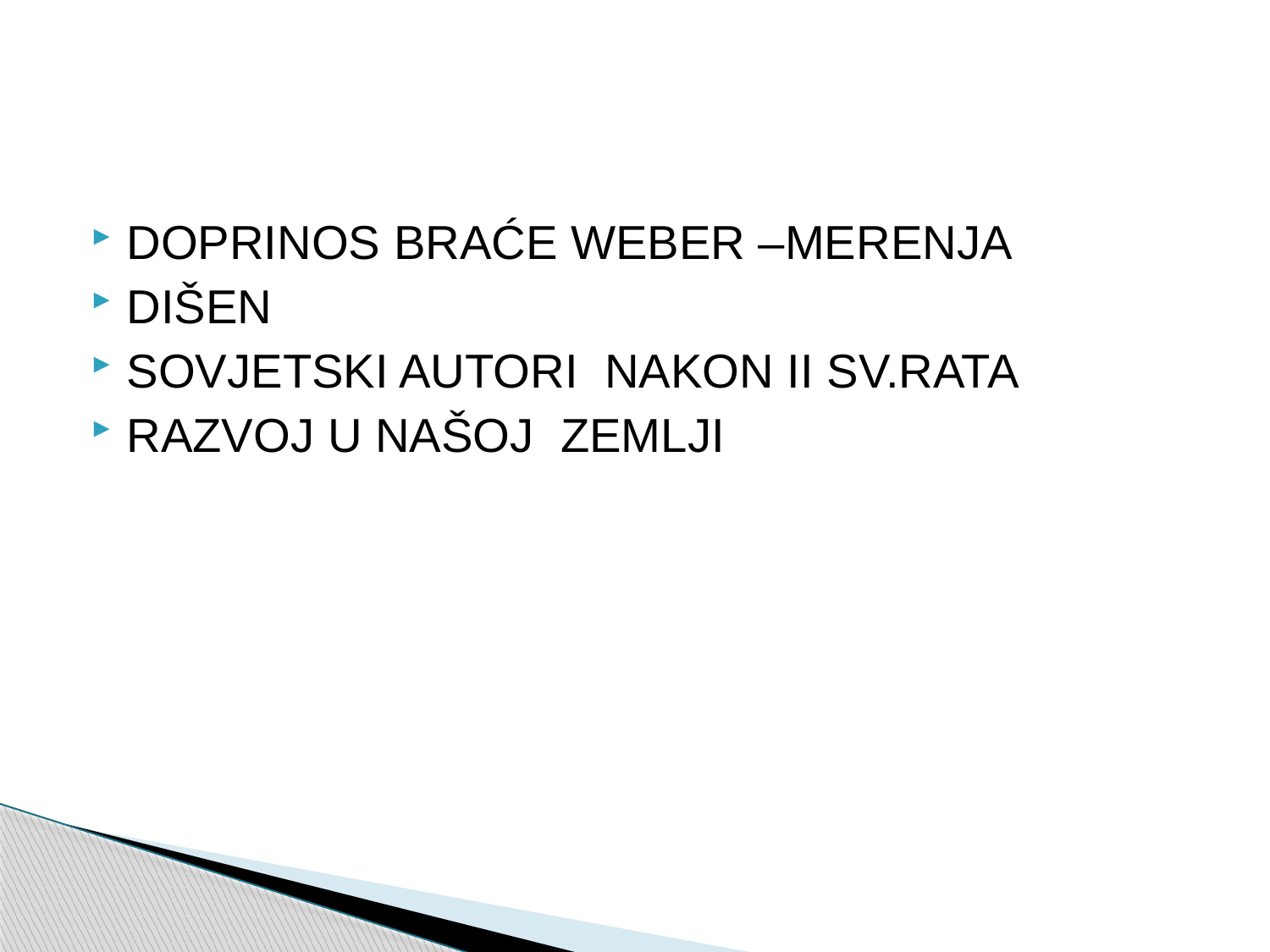

#
DOPRINOS BRAĆE WEBER –MERENJA
DIŠEN
SOVJETSKI AUTORI  NAKON II SV.RATA
RAZVOJ U NAŠOJ  ZEMLJI